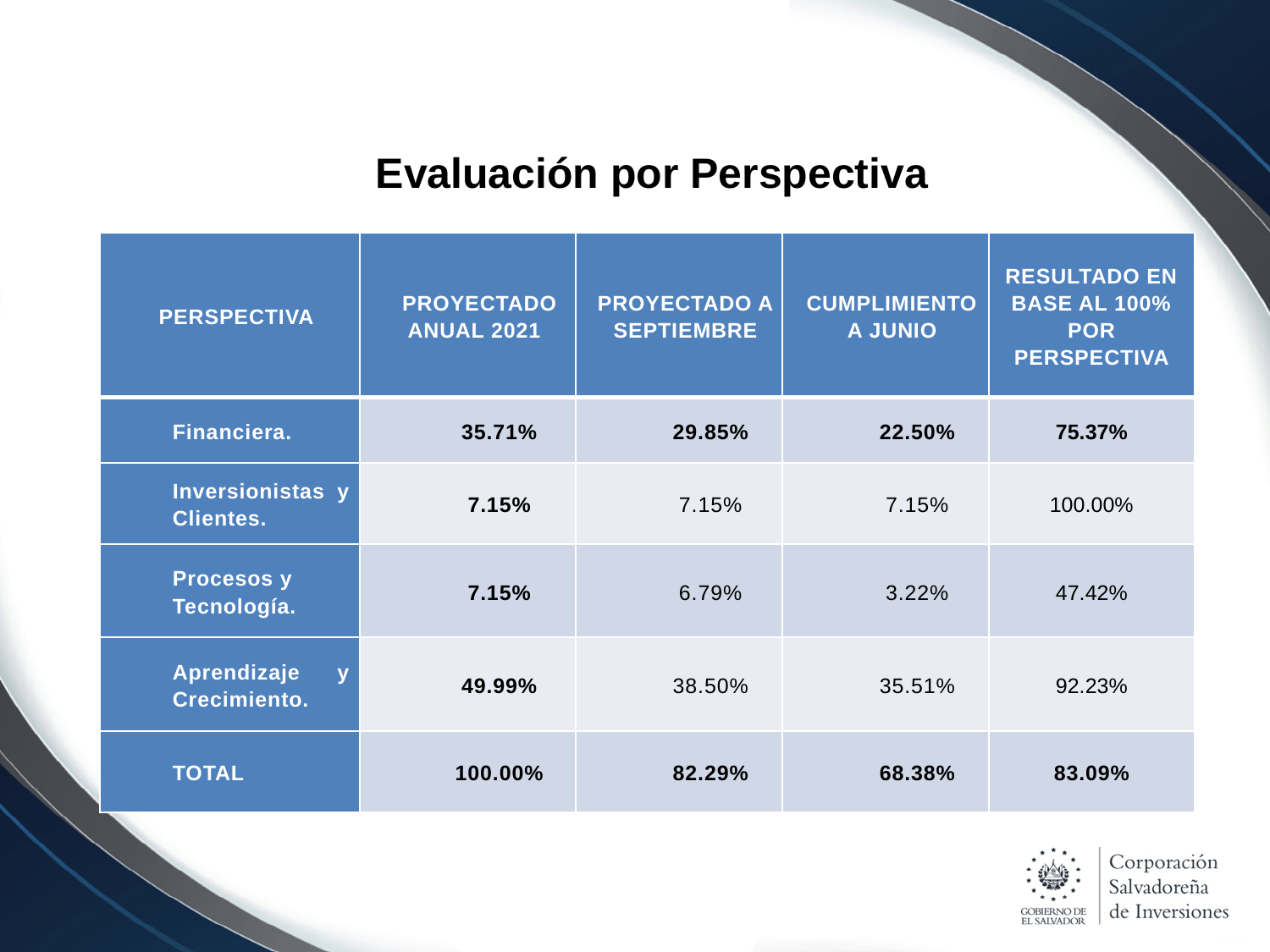

# Evaluación por Perspectiva
| PERSPECTIVA | PROYECTADO ANUAL 2021 | PROYECTADO A SEPTIEMBRE | CUMPLIMIENTO A JUNIO | RESULTADO EN BASE AL 100% POR PERSPECTIVA |
| --- | --- | --- | --- | --- |
| Financiera. | 35.71% | 29.85% | 22.50% | 75.37% |
| Inversionistas y Clientes. | 7.15% | 7.15% | 7.15% | 100.00% |
| Procesos y Tecnología. | 7.15% | 6.79% | 3.22% | 47.42% |
| Aprendizaje y Crecimiento. | 49.99% | 38.50% | 35.51% | 92.23% |
| TOTAL | 100.00% | 82.29% | 68.38% | 83.09% |